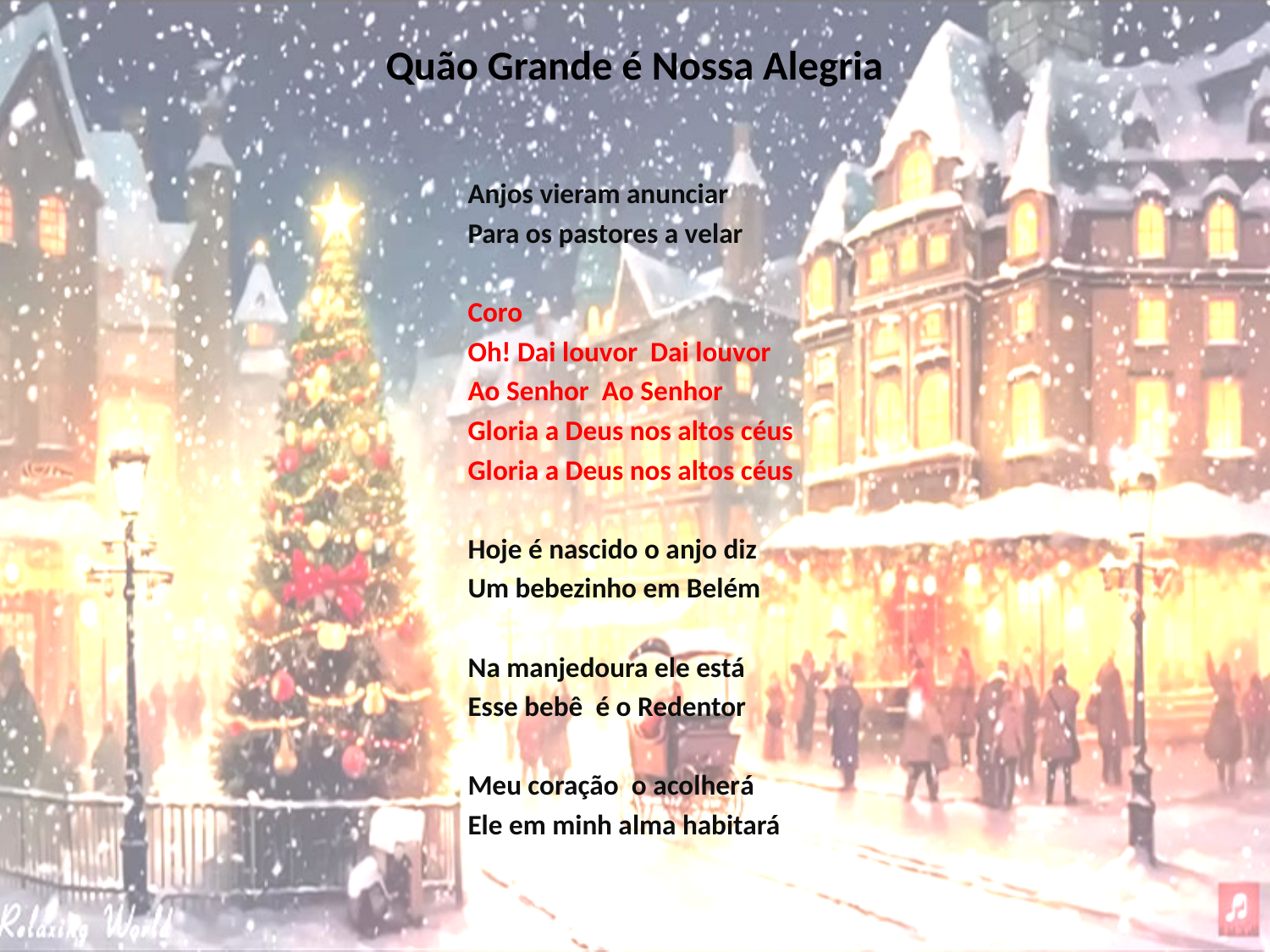

# Quão Grande é Nossa Alegria
Anjos vieram anunciar
Para os pastores a velar

Coro
Oh! Dai louvor  Dai louvor
Ao Senhor  Ao Senhor
Gloria a Deus nos altos céus
Gloria a Deus nos altos céus

Hoje é nascido o anjo diz
Um bebezinho em Belém

Na manjedoura ele está
Esse bebê  é o Redentor

Meu coração  o acolherá
Ele em minh alma habitará